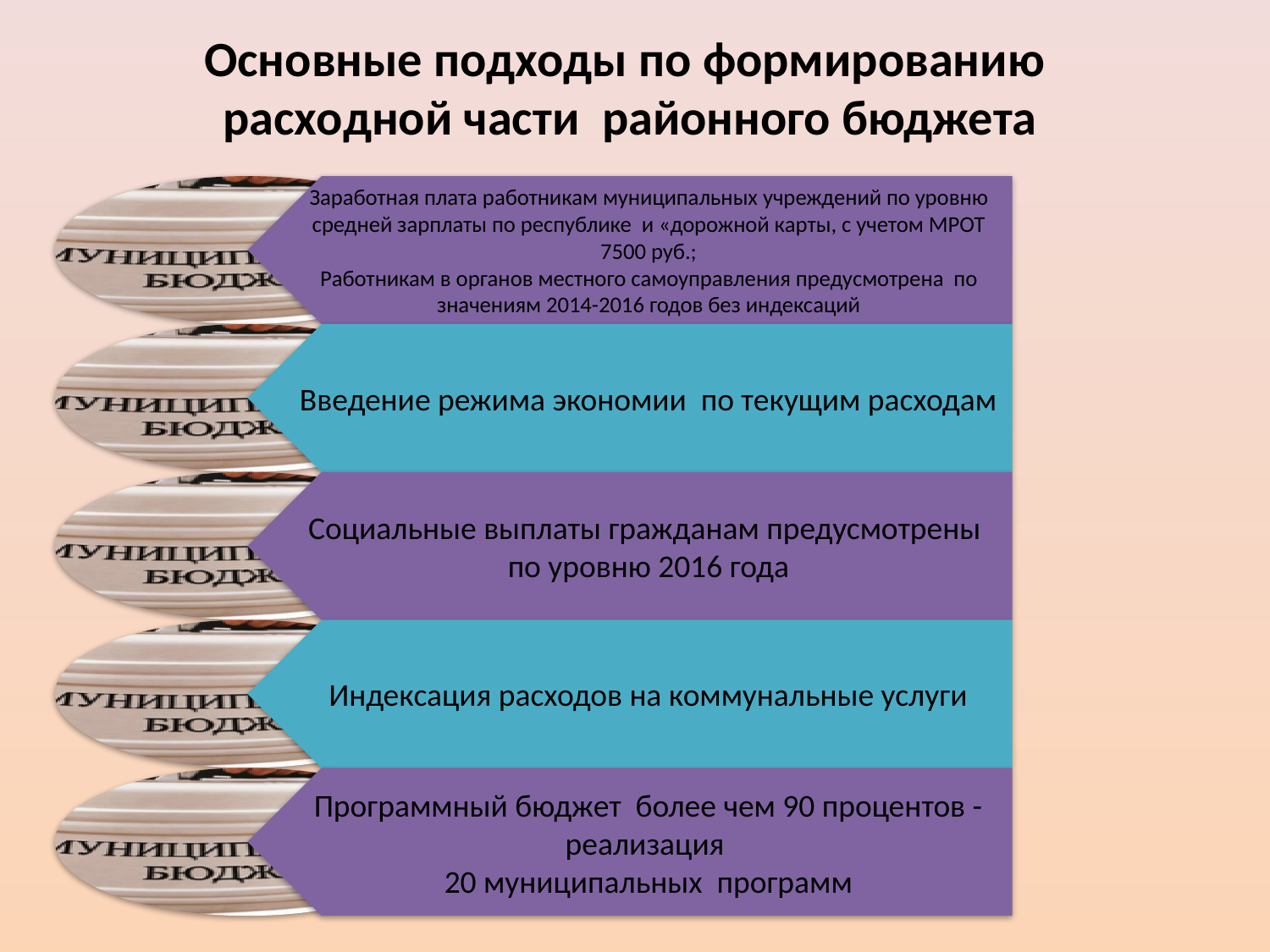

Основные подходы по формированию
расходной части  районного бюджета
Заработная плата работникам муниципальных учреждений по уровню средней зарплаты по республике  и «дорожной карты, с учетом МРОТ 7500 руб.;
Работникам в органов местного самоуправления предусмотрена  по значениям 2014-2016 годов без индексаций
Введение режима экономии  по текущим расходам
Социальные выплаты гражданам предусмотрены  по уровню 2016 года
Индексация расходов на коммунальные услуги
Программный бюджет  более чем 90 процентов - реализация
20 муниципальных  программ